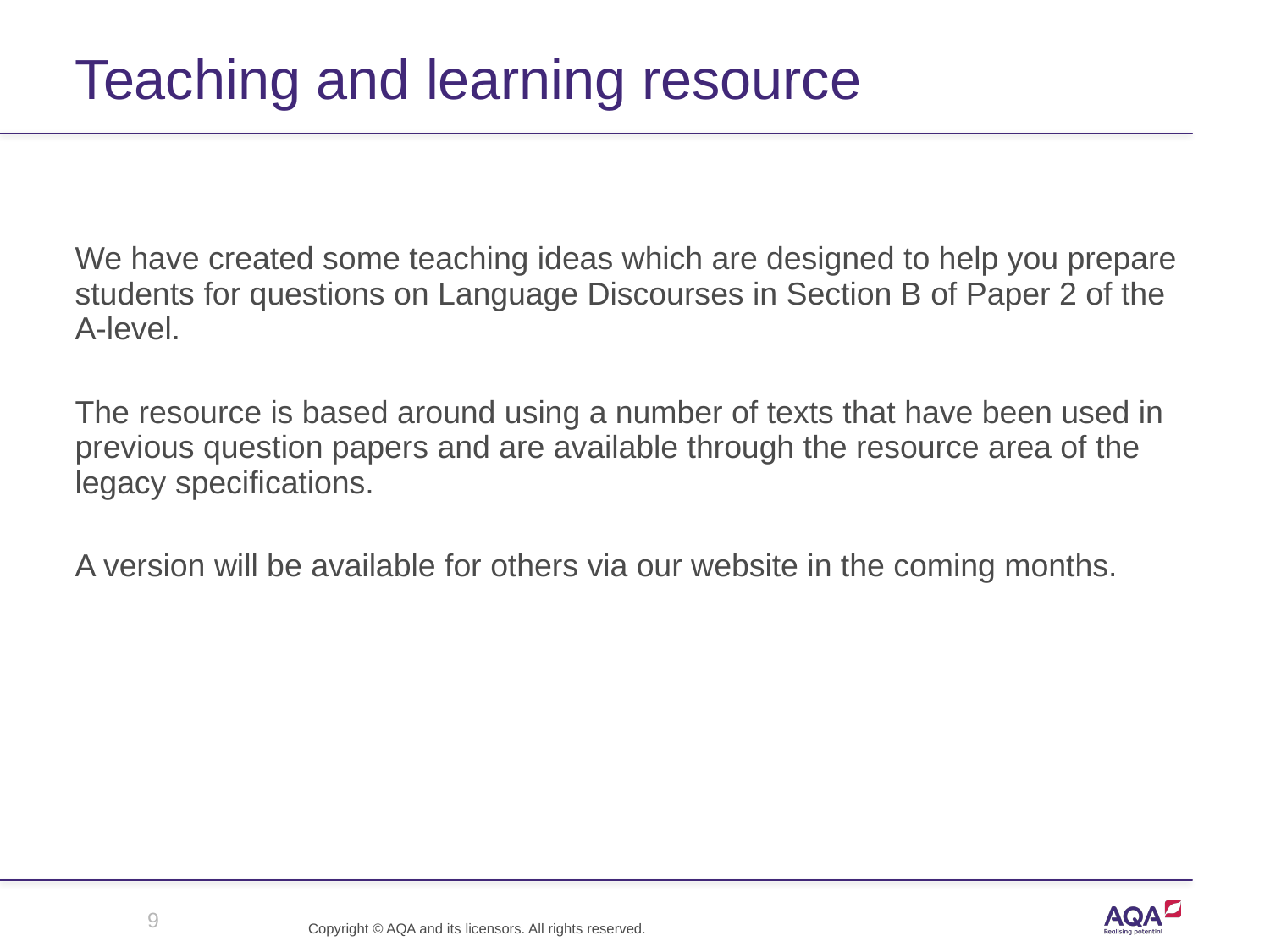

# Teaching and learning resource
We have created some teaching ideas which are designed to help you prepare students for questions on Language Discourses in Section B of Paper 2 of the A-level.

The resource is based around using a number of texts that have been used in previous question papers and are available through the resource area of the legacy specifications.

A version will be available for others via our website in the coming months.

9
Copyright © AQA and its licensors. All rights reserved.